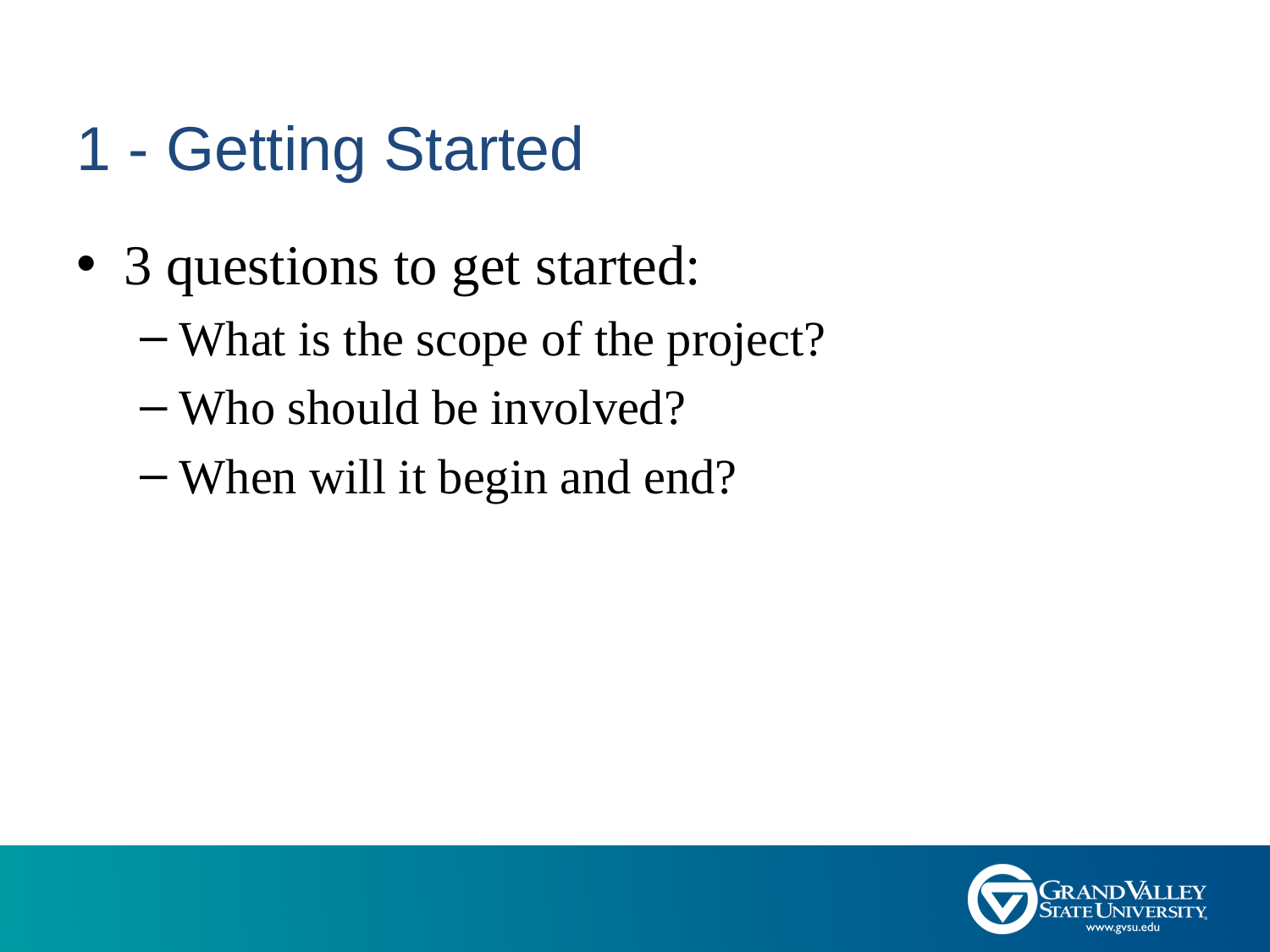

# 1 - Getting Started
3 questions to get started:
What is the scope of the project?
Who should be involved?
When will it begin and end?